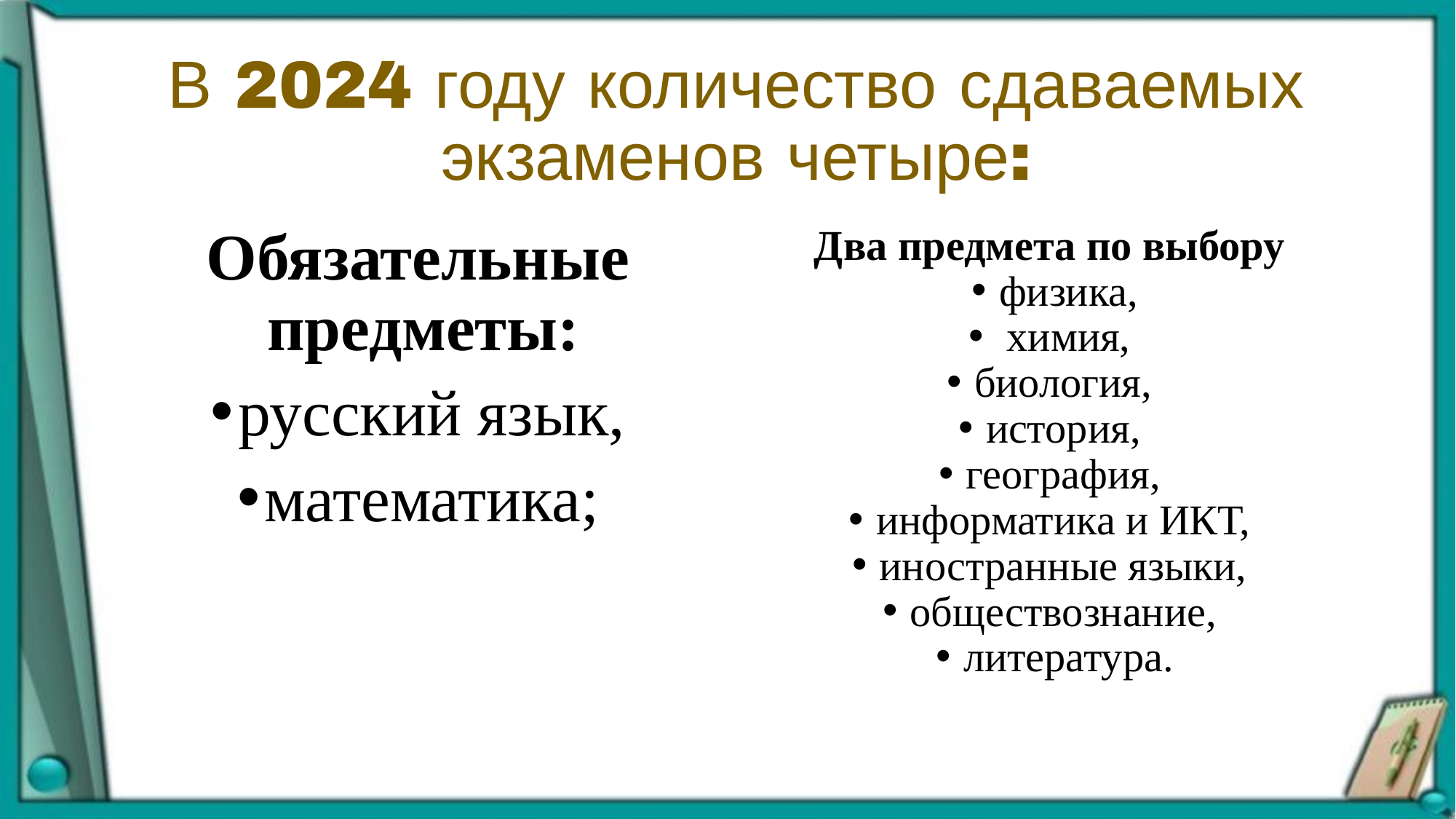

# В 2024 году количество сдаваемых экзаменов четыре:
Обязательные предметы:
русский язык,
математика;

Два предмета по выбору
физика,
 химия,
биология,
история,
география,
информатика и ИКТ,
иностранные языки,
обществознание,
литература.